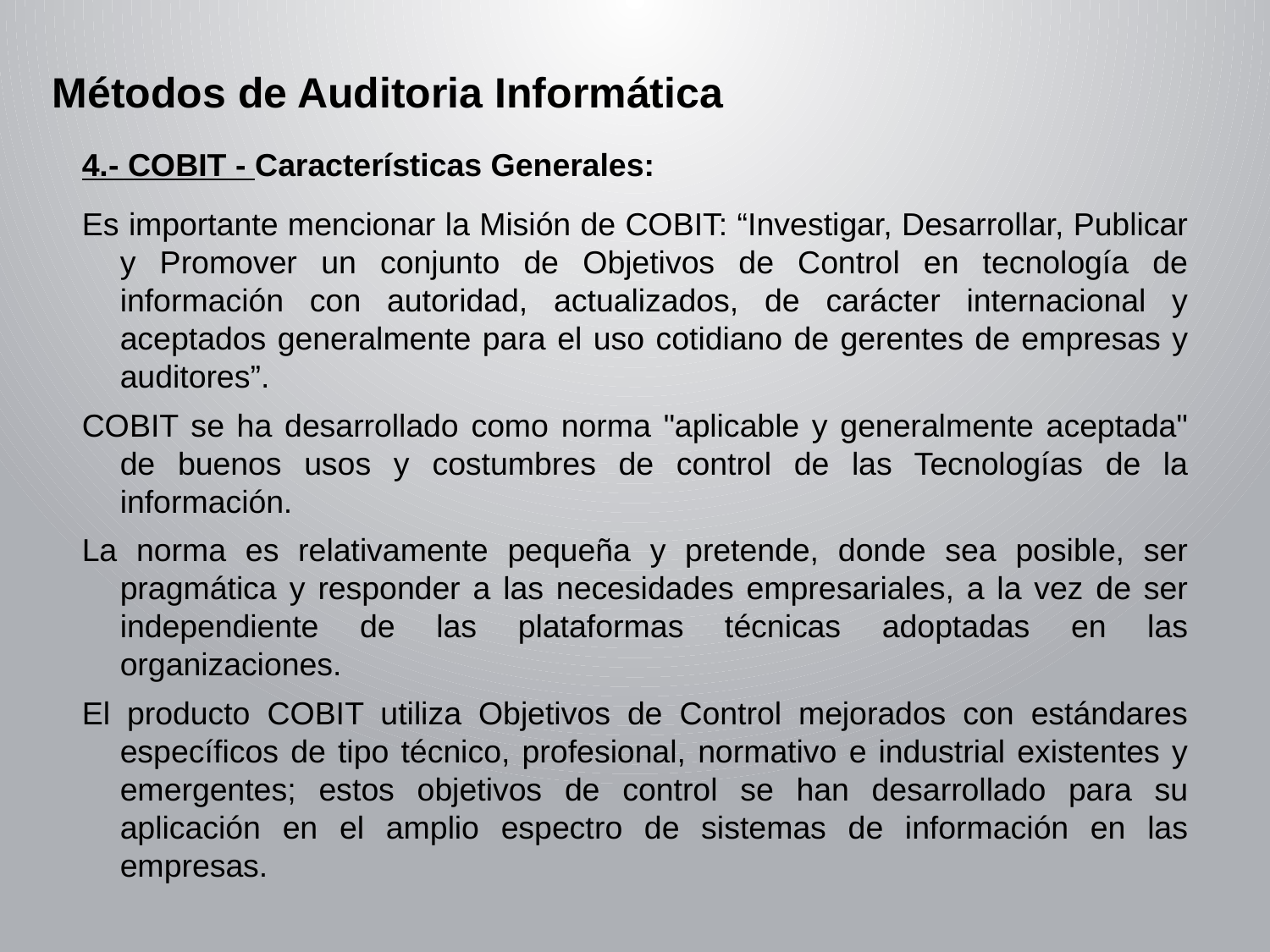

Métodos de Auditoria Informática

4.- COBIT - Características Generales:
Es importante mencionar la Misión de COBIT: “Investigar, Desarrollar, Publicar y Promover un conjunto de Objetivos de Control en tecnología de información con autoridad, actualizados, de carácter internacional y aceptados generalmente para el uso cotidiano de gerentes de empresas y auditores”.
COBIT se ha desarrollado como norma "aplicable y generalmente aceptada" de buenos usos y costumbres de control de las Tecnologías de la información.
La norma es relativamente pequeña y pretende, donde sea posible, ser pragmática y responder a las necesidades empresariales, a la vez de ser independiente de las plataformas técnicas adoptadas en las organizaciones.
El producto COBIT utiliza Objetivos de Control mejorados con estándares específicos de tipo técnico, profesional, normativo e industrial existentes y emergentes; estos objetivos de control se han desarrollado para su aplicación en el amplio espectro de sistemas de información en las empresas.